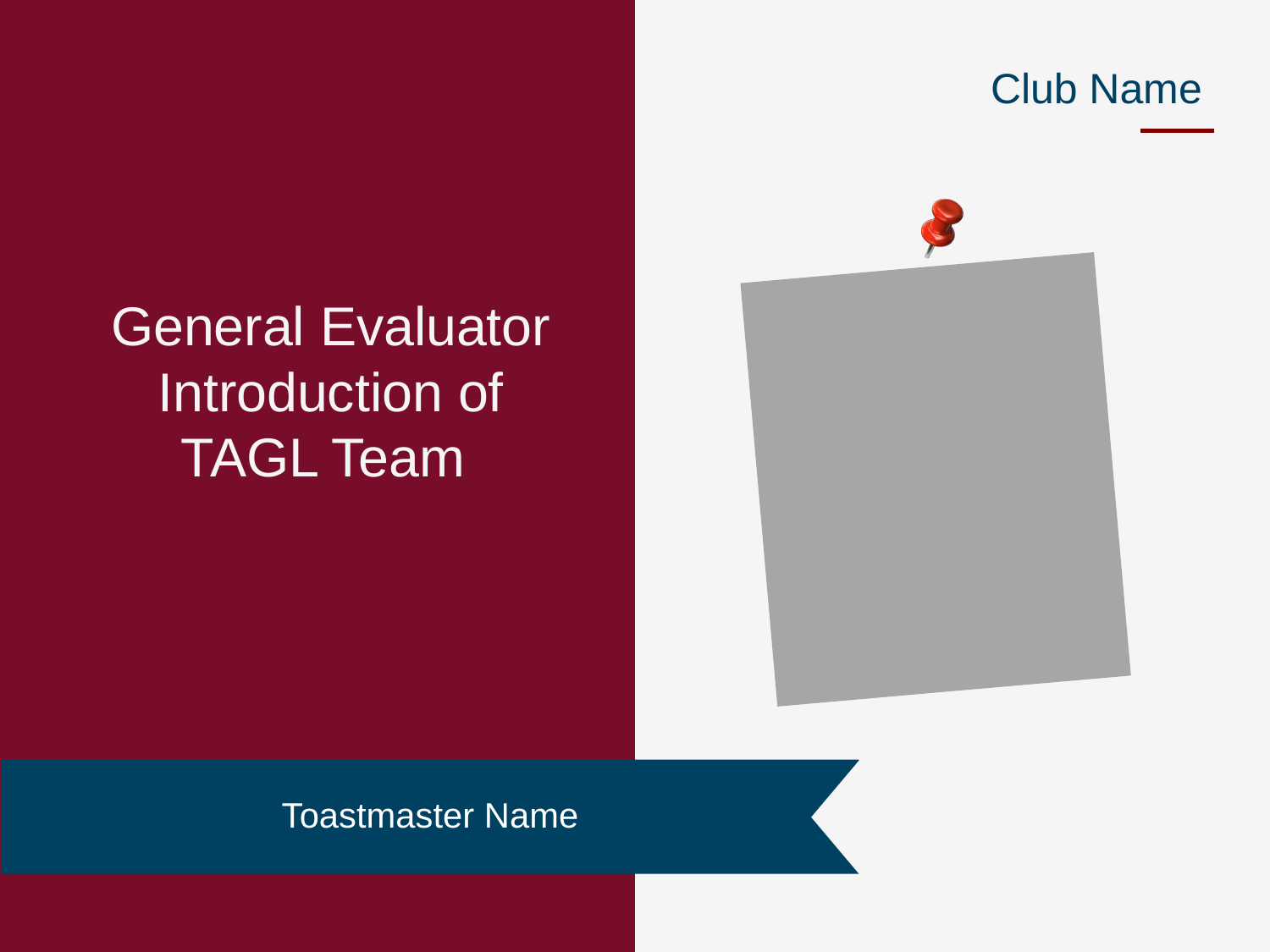

Club Name
General Evaluator Introduction of TAGL Team
Toastmaster Name